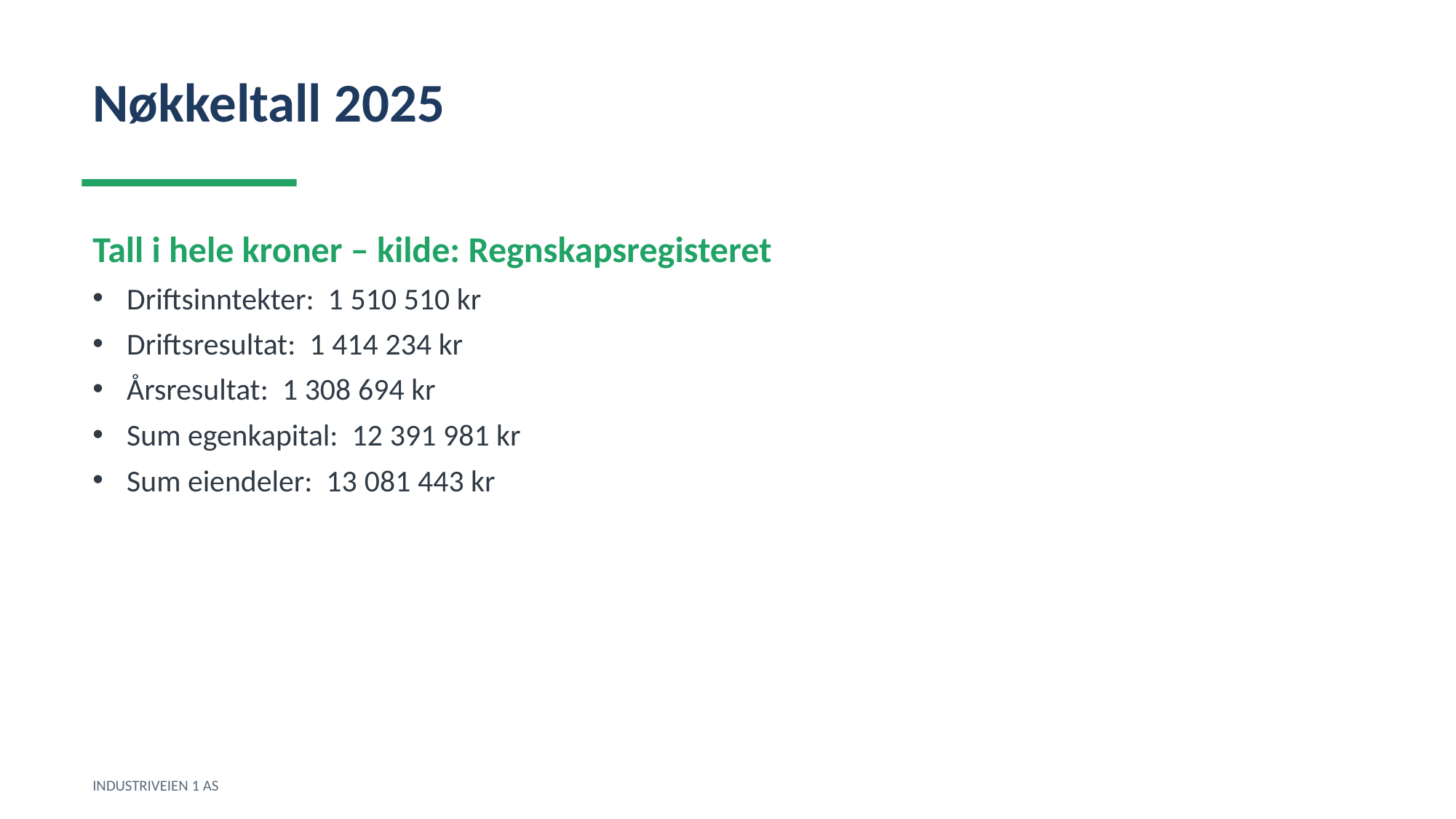

Nøkkeltall 2025

Tall i hele kroner – kilde: Regnskapsregisteret
Driftsinntekter:  1 510 510 kr
Driftsresultat:  1 414 234 kr
Årsresultat:  1 308 694 kr
Sum egenkapital:  12 391 981 kr
Sum eiendeler:  13 081 443 kr
INDUSTRIVEIEN 1 AS